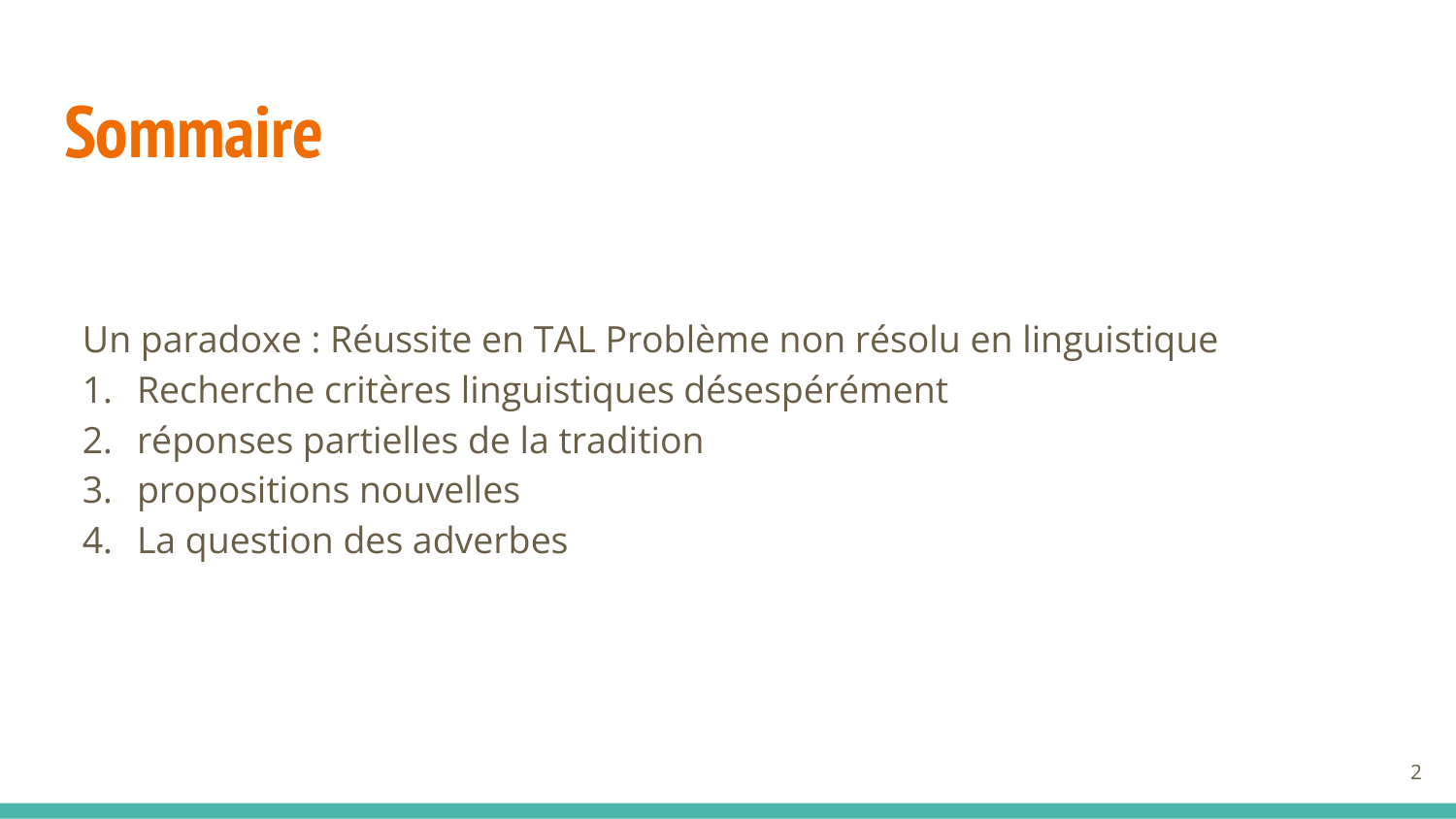

# Sommaire

Un paradoxe : Réussite en TAL Problème non résolu en linguistique
Recherche critères linguistiques désespérément
réponses partielles de la tradition
propositions nouvelles
La question des adverbes

2